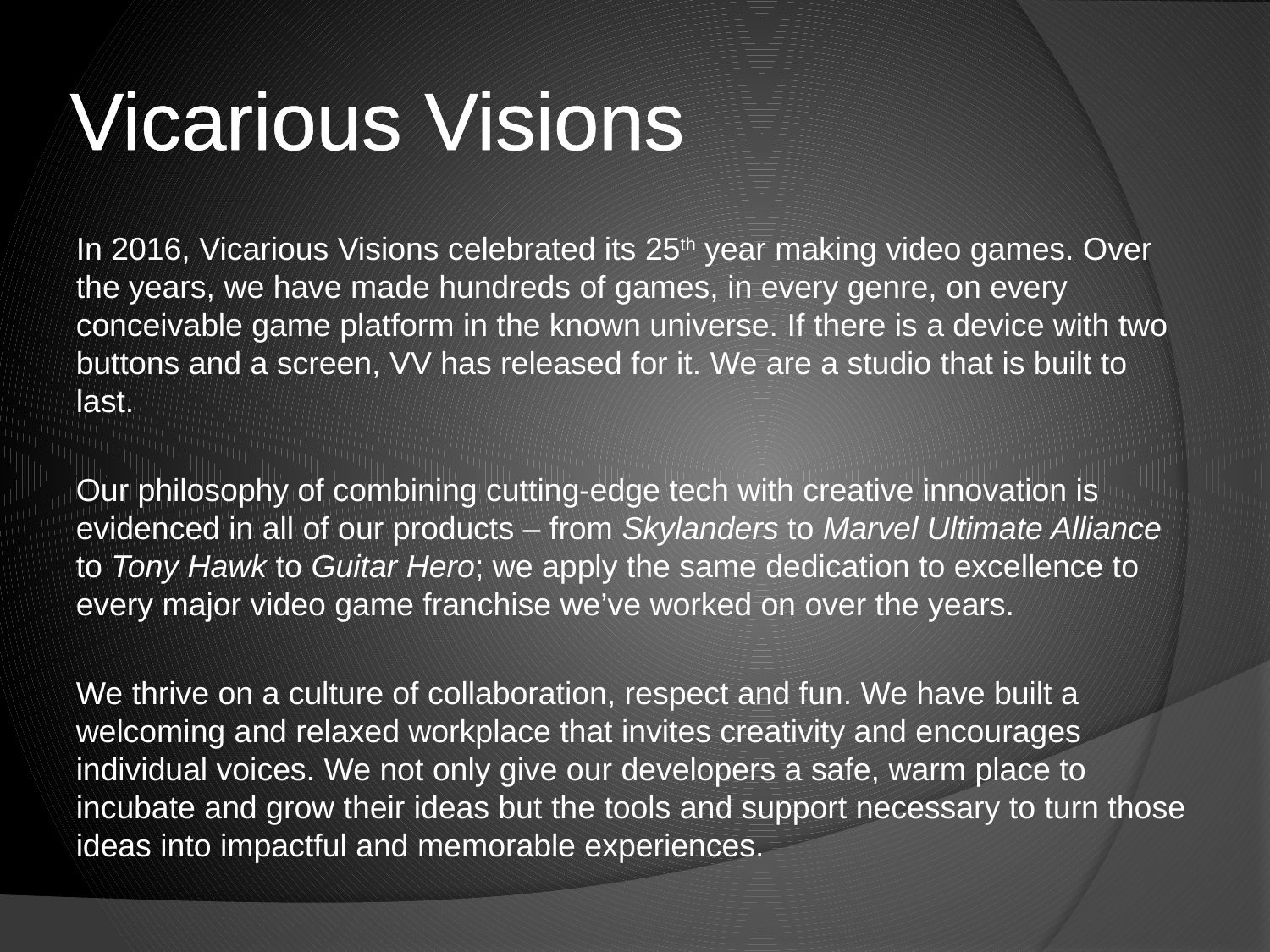

# Vicarious Visions
In 2016, Vicarious Visions celebrated its 25th year making video games. Over the years, we have made hundreds of games, in every genre, on every conceivable game platform in the known universe. If there is a device with two buttons and a screen, VV has released for it. We are a studio that is built to last.

Our philosophy of combining cutting-edge tech with creative innovation is evidenced in all of our products – from Skylanders to Marvel Ultimate Alliance to Tony Hawk to Guitar Hero; we apply the same dedication to excellence to every major video game franchise we’ve worked on over the years.

We thrive on a culture of collaboration, respect and fun. We have built a welcoming and relaxed workplace that invites creativity and encourages individual voices. We not only give our developers a safe, warm place to incubate and grow their ideas but the tools and support necessary to turn those ideas into impactful and memorable experiences.